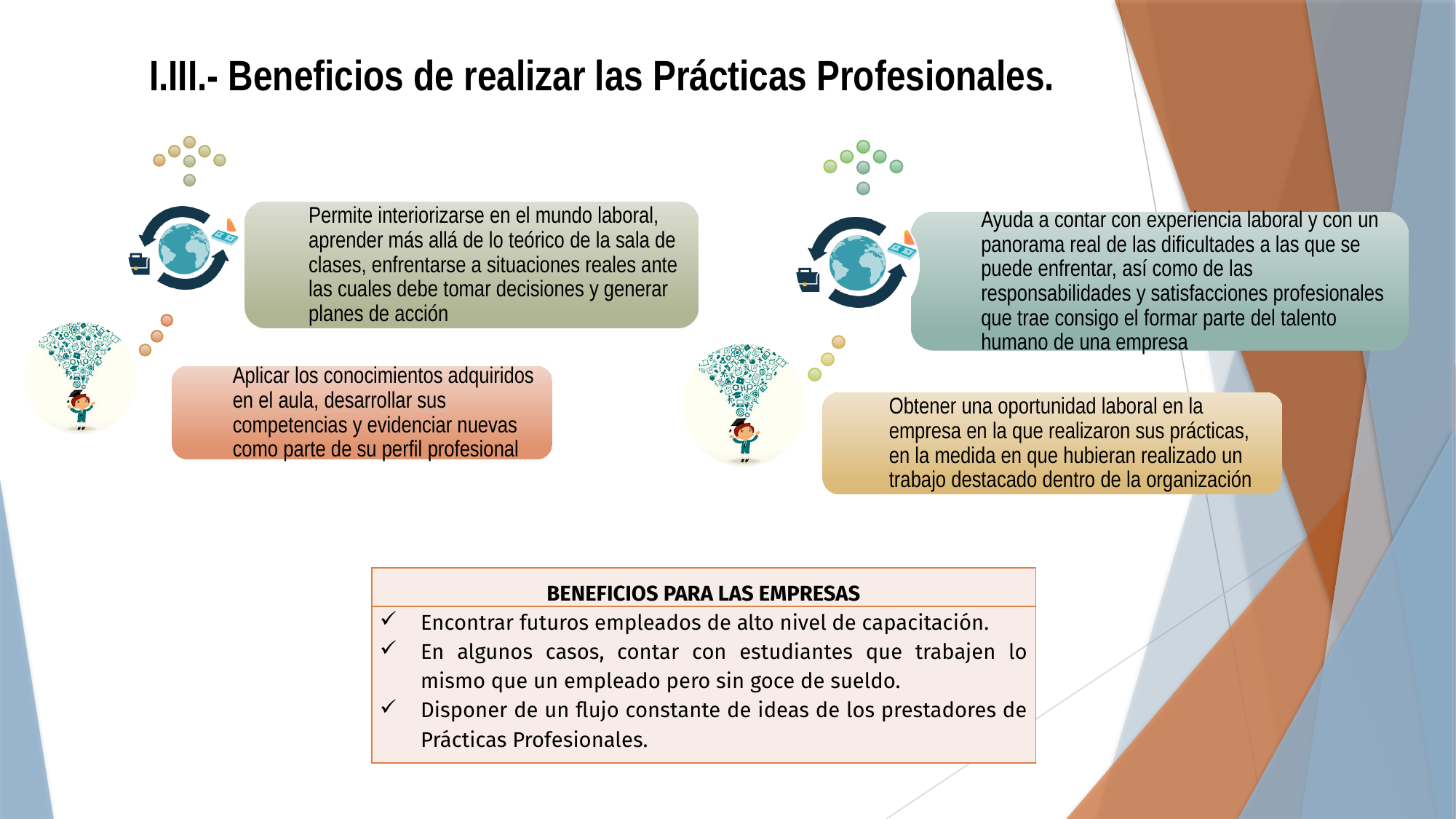

# I.III.- Beneficios de realizar las Prácticas Profesionales.
Obtener una oportunidad laboral en la empresa en la que realizaron sus prácticas, en la medida en que hubieran realizado un trabajo destacado dentro de la organización
Ayuda a contar con experiencia laboral y con un panorama real de las dificultades a las que se puede enfrentar, así como de las responsabilidades y satisfacciones profesionales que trae consigo el formar parte del talento humano de una empresa
Aplicar los conocimientos adquiridos en el aula, desarrollar sus competencias y evidenciar nuevas como parte de su perfil profesional
Permite interiorizarse en el mundo laboral, aprender más allá de lo teórico de la sala de clases, enfrentarse a situaciones reales ante las cuales debe tomar decisiones y generar planes de acción
| BENEFICIOS PARA LAS EMPRESAS |
| --- |
| Encontrar futuros empleados de alto nivel de capacitación. En algunos casos, contar con estudiantes que trabajen lo mismo que un empleado pero sin goce de sueldo. Disponer de un flujo constante de ideas de los prestadores de Prácticas Profesionales. |